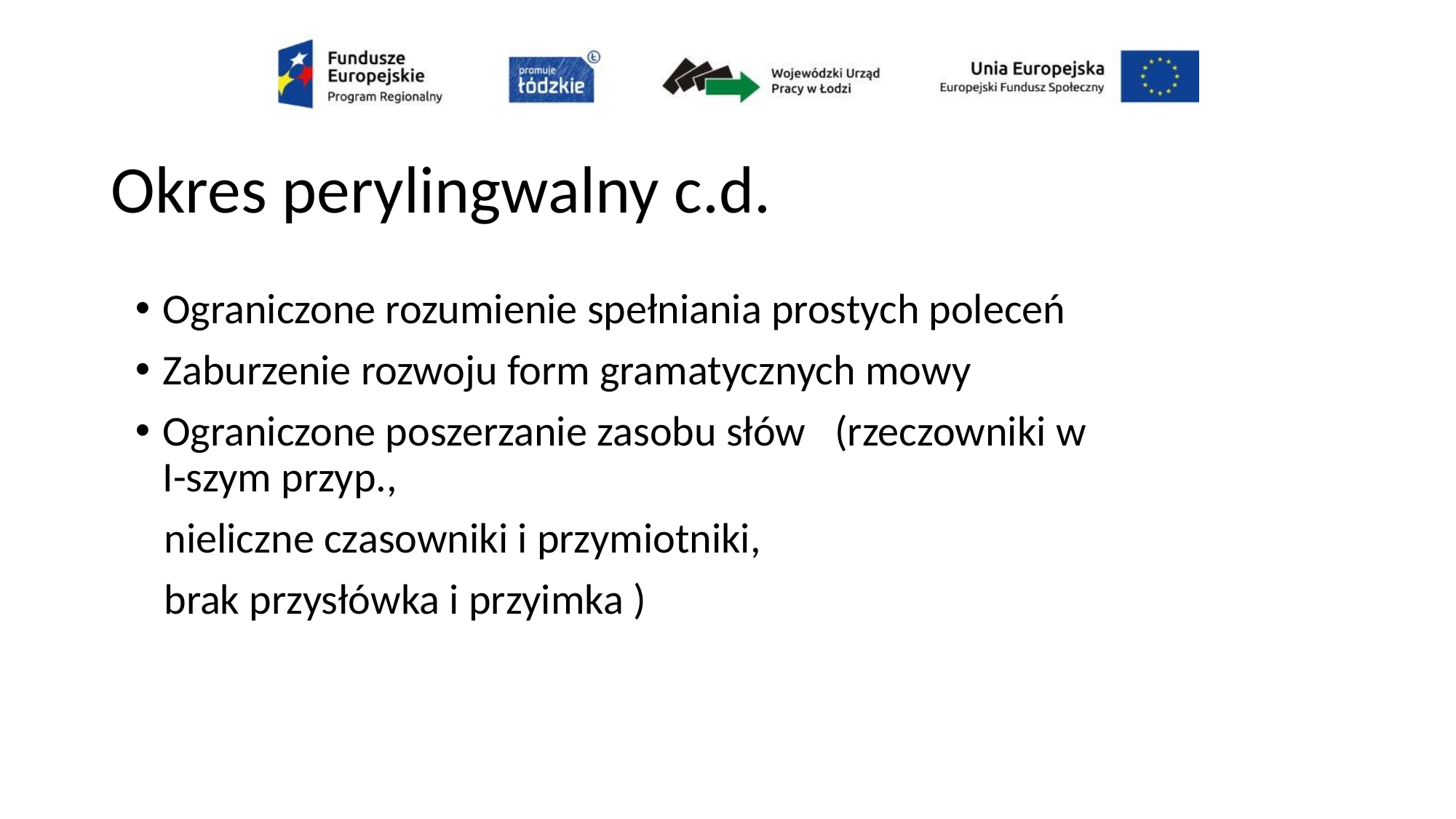

# Okres perylingwalny c.d.
Ograniczone rozumienie spełniania prostych poleceń
Zaburzenie rozwoju form gramatycznych mowy
Ograniczone poszerzanie zasobu słów   (rzeczowniki w I-szym przyp.,
   nieliczne czasowniki i przymiotniki,
   brak przysłówka i przyimka )